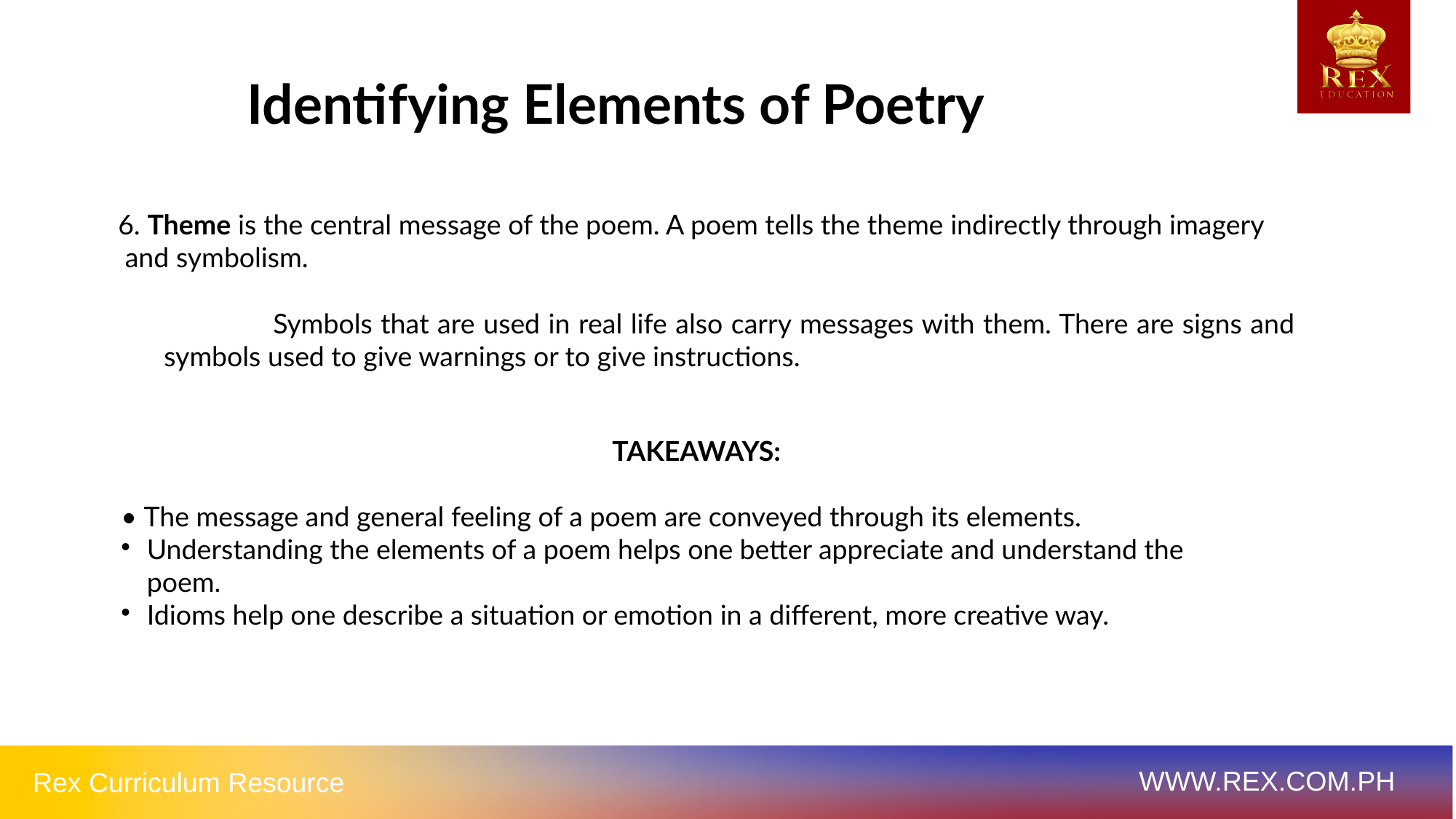

Identifying Elements of Poetry
6. Theme is the central message of the poem. A poem tells the theme indirectly through imagery          and symbolism.
	Symbols that are used in real life also carry messages with them. There are signs and symbols used to give warnings or to give instructions.
TAKEAWAYS:
• The message and general feeling of a poem are conveyed through its elements.
Understanding the elements of a poem helps one better appreciate and understand the poem.
Idioms help one describe a situation or emotion in a different, more creative way.